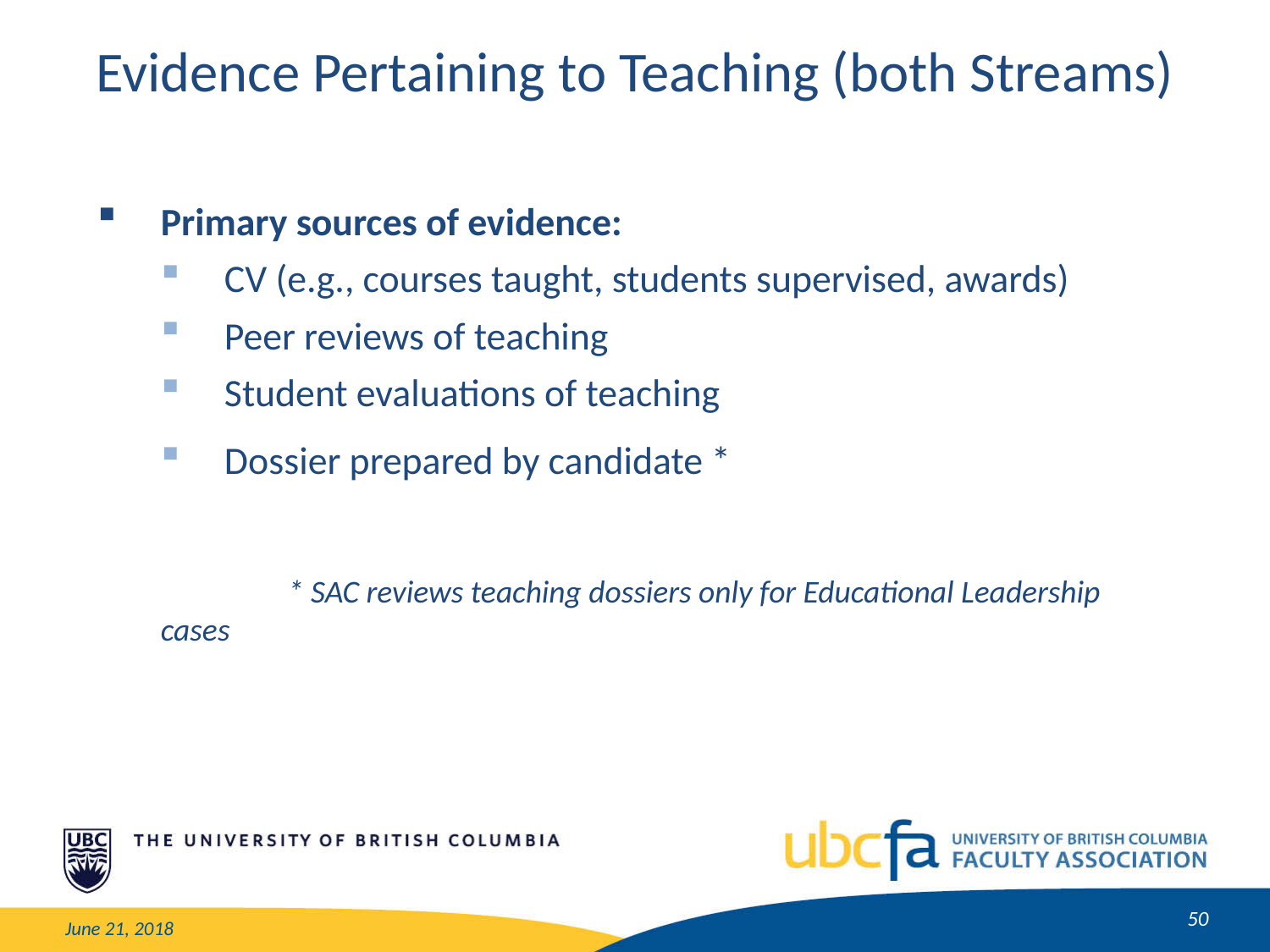

Evidence Pertaining to Teaching (both Streams)
Primary sources of evidence:
CV (e.g., courses taught, students supervised, awards)
Peer reviews of teaching
Student evaluations of teaching
Dossier prepared by candidate *

	* SAC reviews teaching dossiers only for Educational Leadership cases

50
June 21, 2018